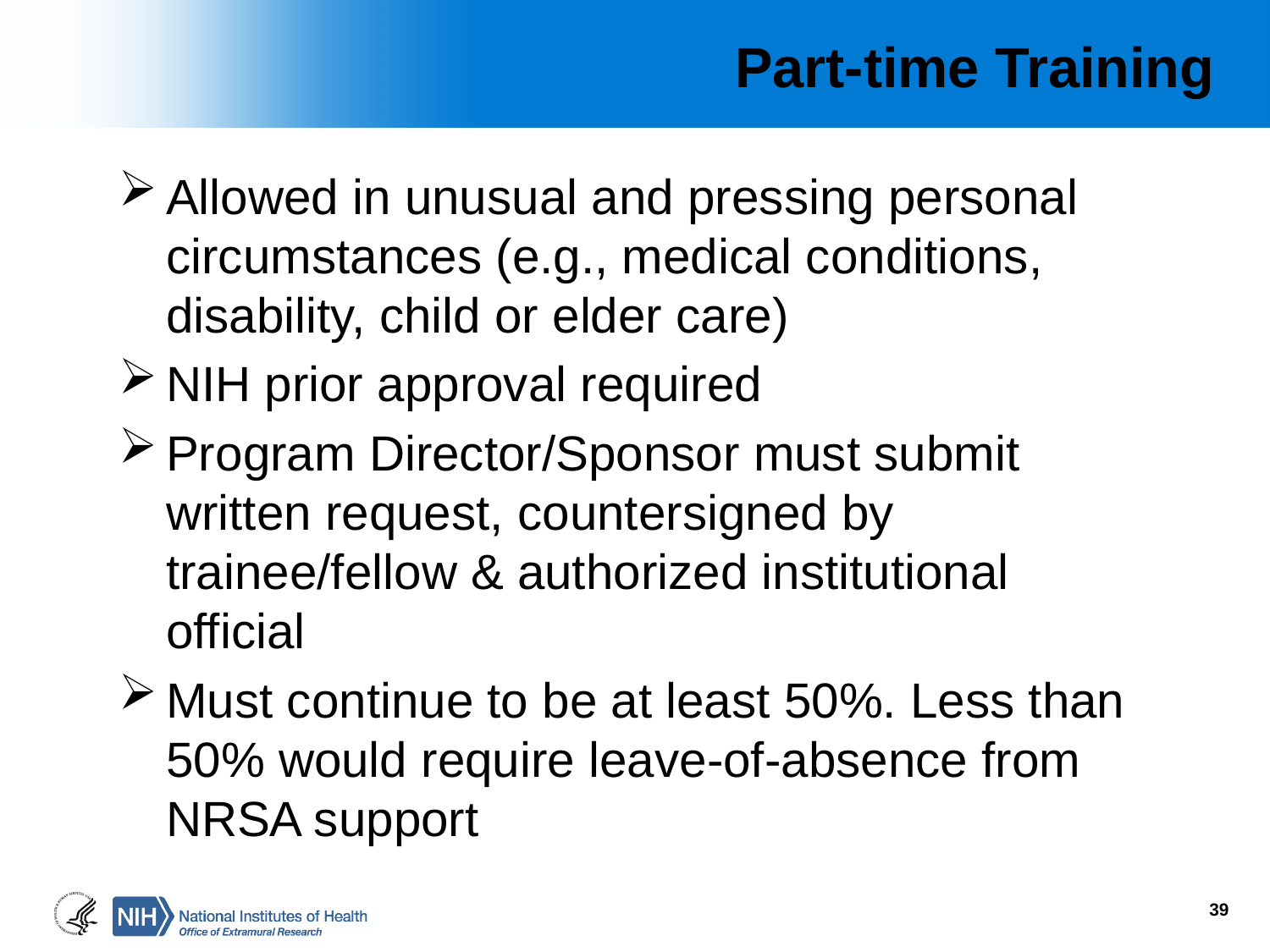

# Part-time Training
Allowed in unusual and pressing personal circumstances (e.g., medical conditions, disability, child or elder care)
NIH prior approval required
Program Director/Sponsor must submit written request, countersigned by trainee/fellow & authorized institutional official
Must continue to be at least 50%. Less than 50% would require leave-of-absence from NRSA support
39